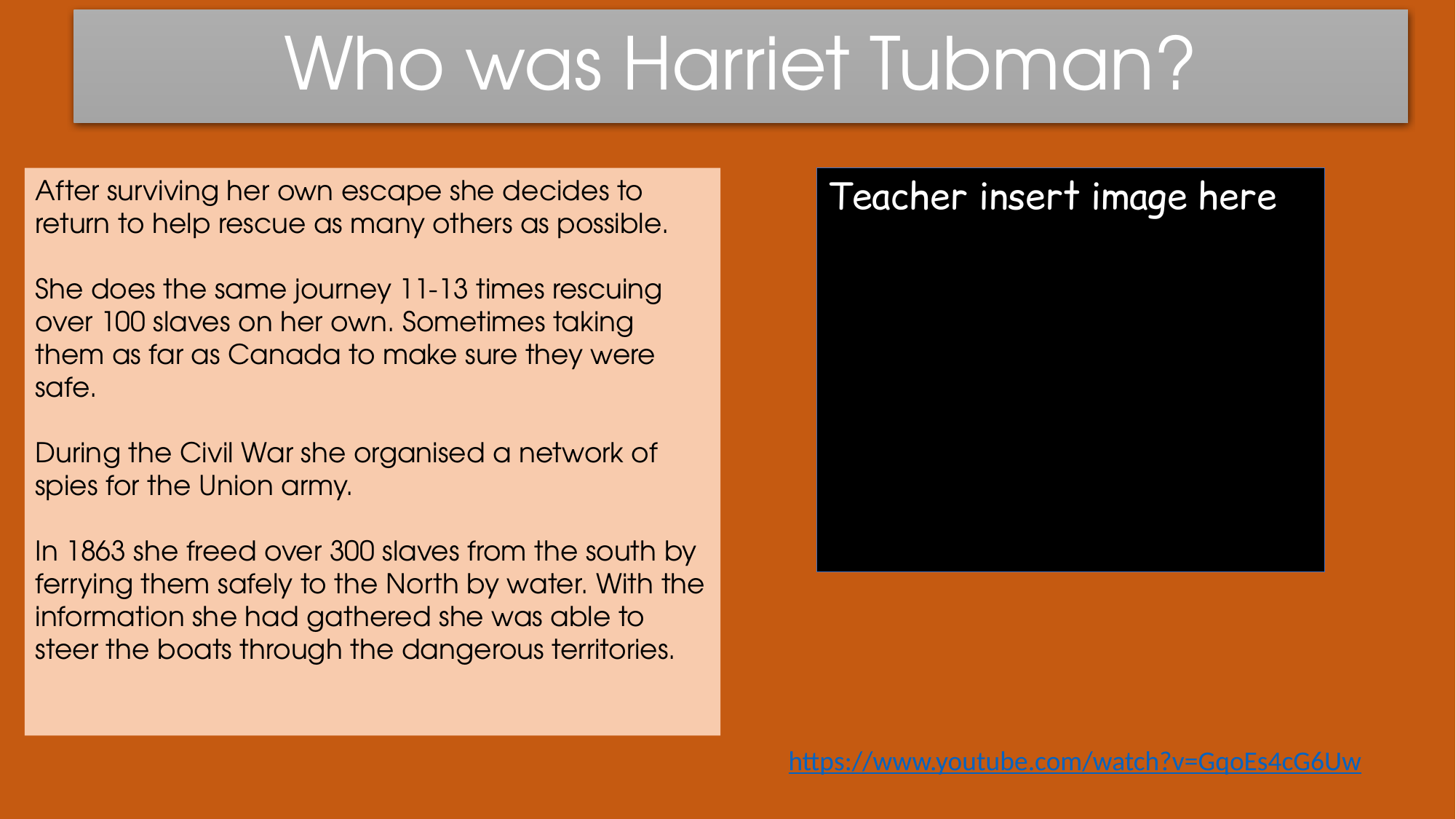

# Who was Harriet Tubman?
After surviving her own escape she decides to return to help rescue as many others as possible.

She does the same journey 11-13 times rescuing over 100 slaves on her own. Sometimes taking them as far as Canada to make sure they were safe.

During the Civil War she organised a network of spies for the Union army.

In 1863 she freed over 300 slaves from the south by ferrying them safely to the North by water. With the information she had gathered she was able to steer the boats through the dangerous territories.

Teacher insert image here

https://www.youtube.com/watch?v=GqoEs4cG6Uw